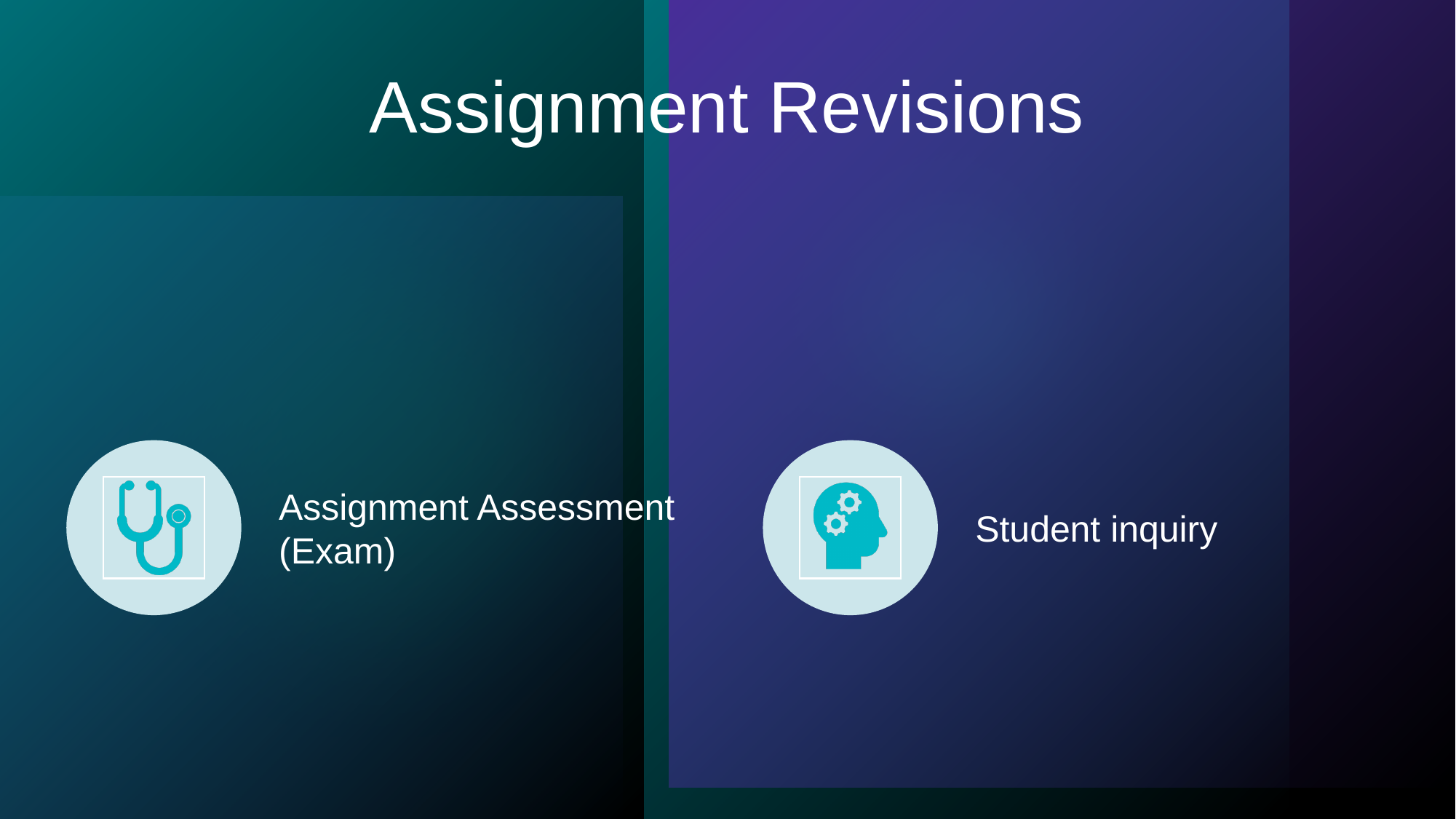

# Assignment Revisions
Assignment Assessment (Exam)
Student inquiry